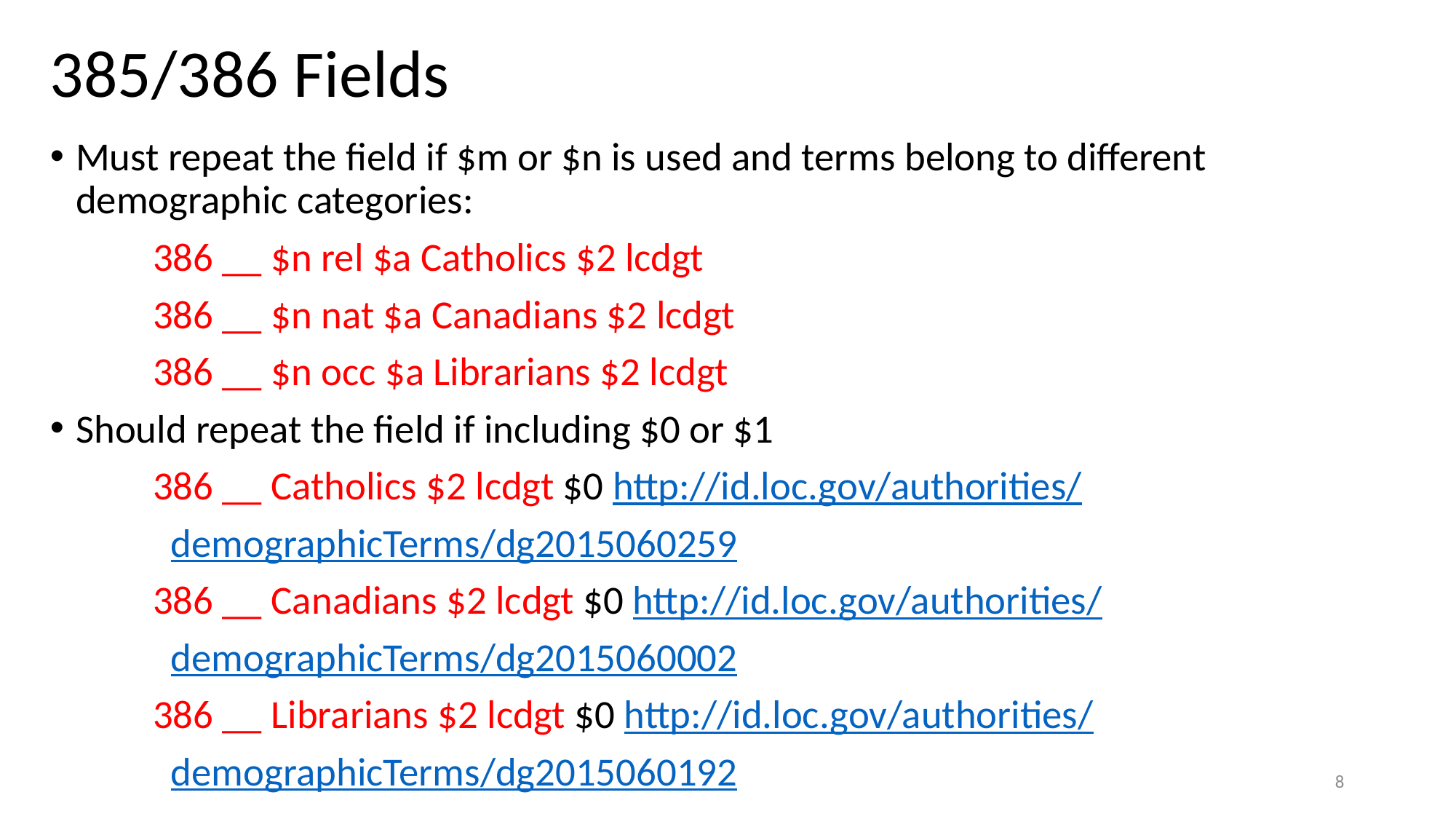

# 385/386 Fields
Must repeat the field if $m or $n is used and terms belong to different demographic categories:
	386 __ $n rel $a Catholics $2 lcdgt
	386 __ $n nat $a Canadians $2 lcdgt
	386 __ $n occ $a Librarians $2 lcdgt
Should repeat the field if including $0 or $1
	386 __ Catholics $2 lcdgt $0 http://id.loc.gov/authorities/
		  demographicTerms/dg2015060259
	386 __ Canadians $2 lcdgt $0 http://id.loc.gov/authorities/
		  demographicTerms/dg2015060002
	386 __ Librarians $2 lcdgt $0 http://id.loc.gov/authorities/
		  demographicTerms/dg2015060192

8